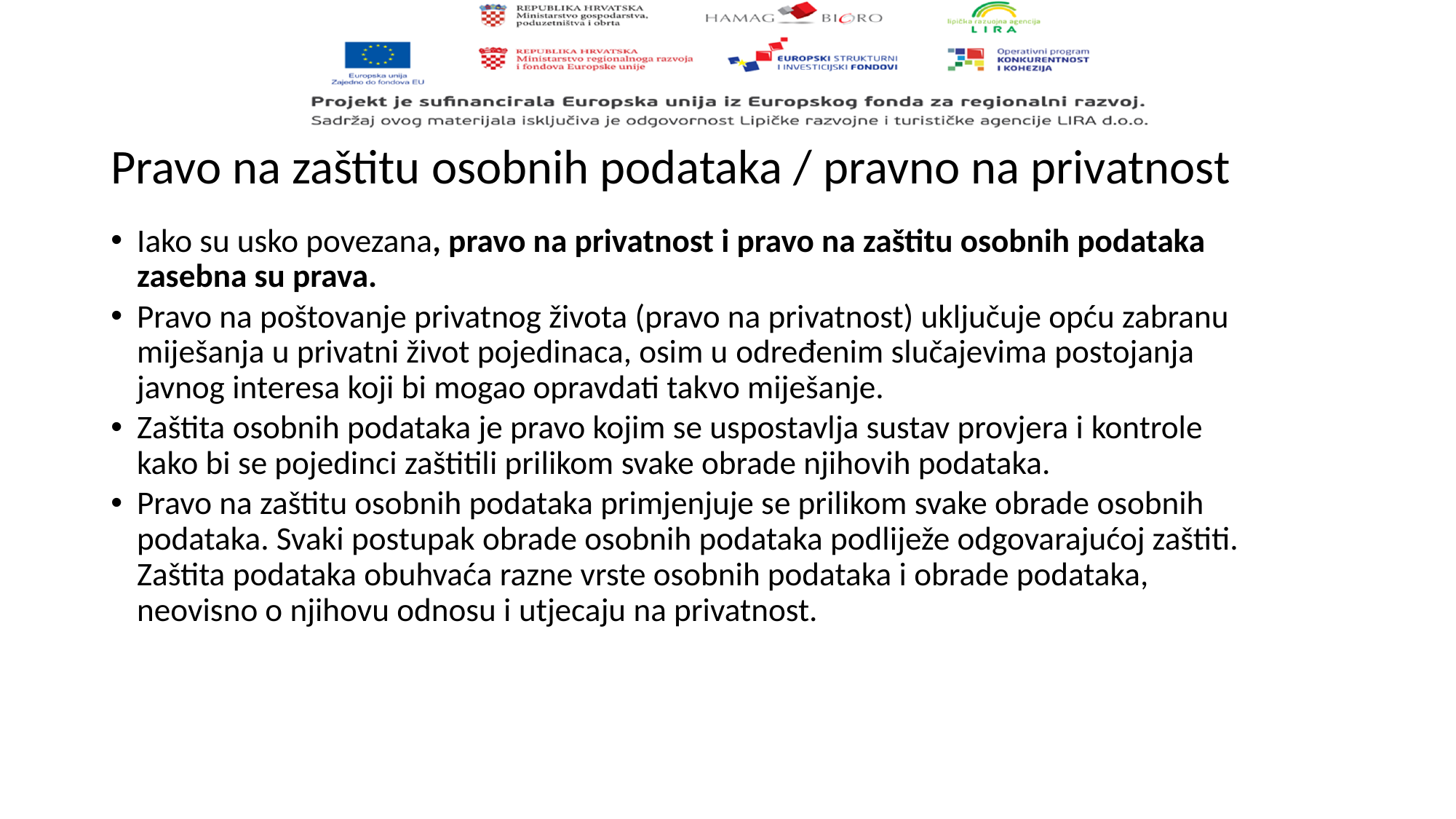

# Pravo na zaštitu osobnih podataka / pravno na privatnost
Iako su usko povezana, pravo na privatnost i pravo na zaštitu osobnih podataka zasebna su prava.
Pravo na poštovanje privatnog života (pravo na privatnost) uključuje opću zabranu miješanja u privatni život pojedinaca, osim u određenim slučajevima postojanja javnog interesa koji bi mogao opravdati takvo miješanje.
Zaštita osobnih podataka je pravo kojim se uspostavlja sustav provjera i kontrole kako bi se pojedinci zaštitili prilikom svake obrade njihovih podataka.
Pravo na zaštitu osobnih podataka primjenjuje se prilikom svake obrade osobnih podataka. Svaki postupak obrade osobnih podataka podliježe odgovarajućoj zaštiti. Zaštita podataka obuhvaća razne vrste osobnih podataka i obrade podataka, neovisno o njihovu odnosu i utjecaju na privatnost.